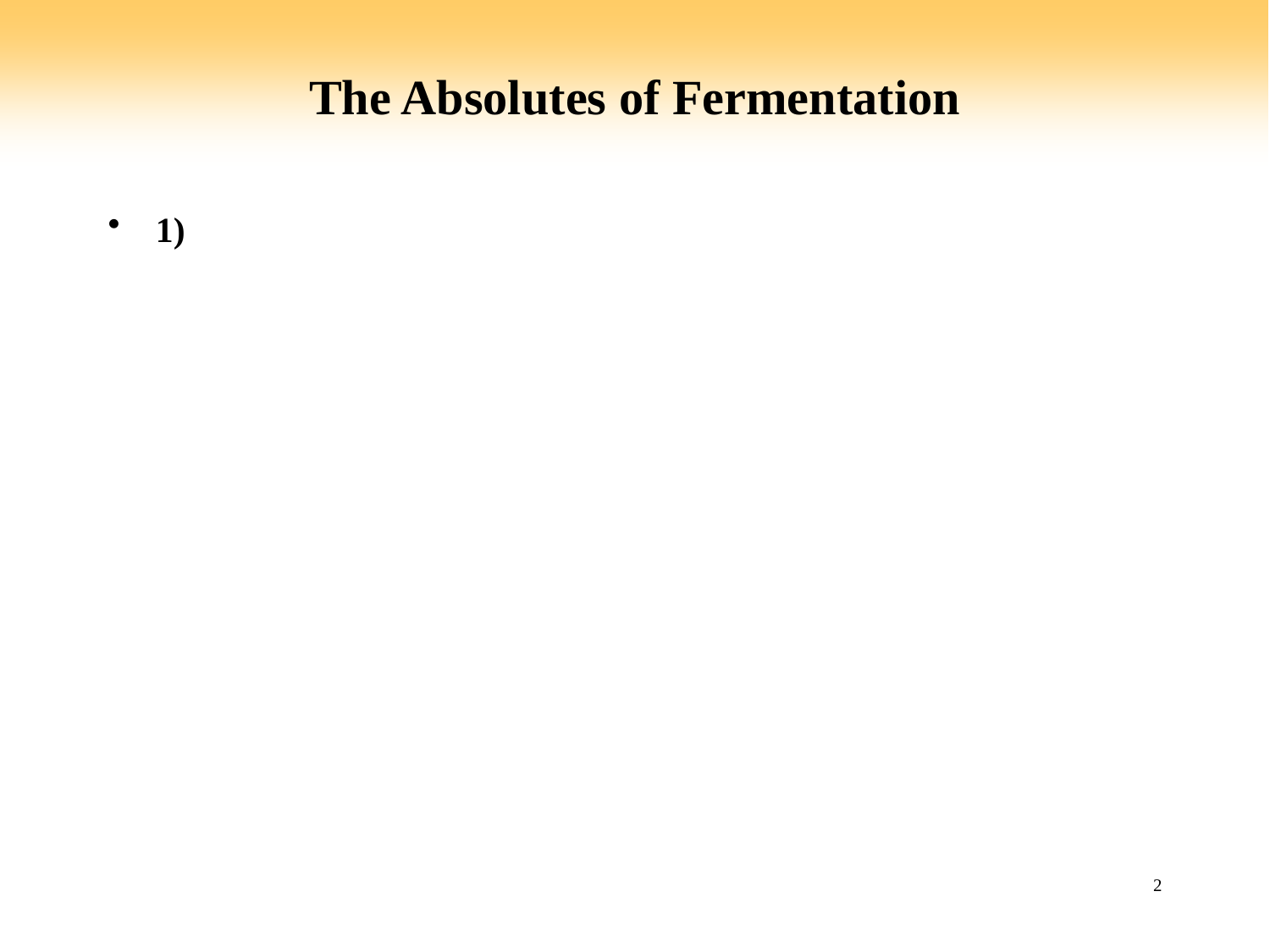

# The Absolutes of Fermentation
1)
2